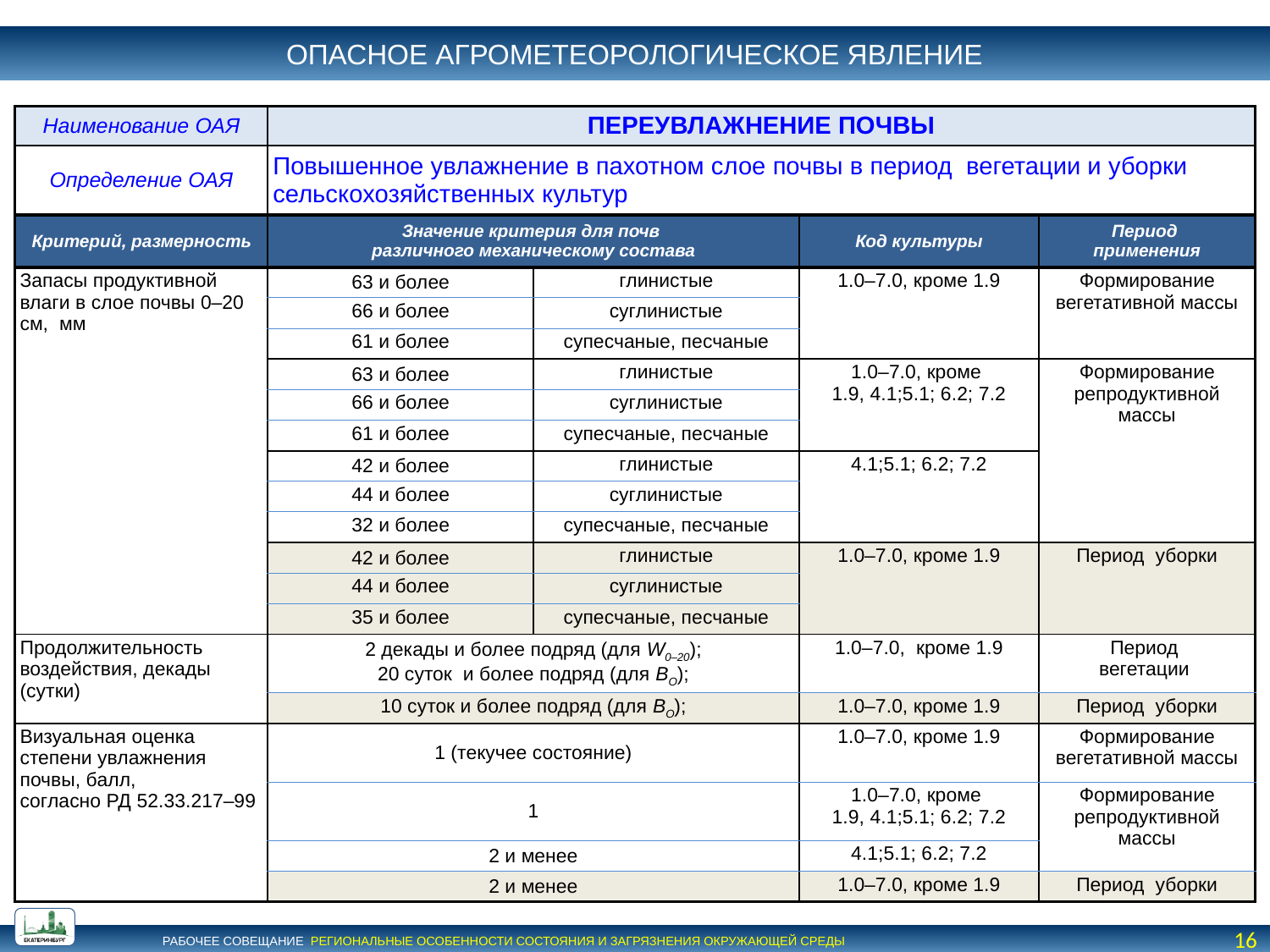

ОПАСНОЕ АГРОМЕТЕОРОЛОГИЧЕСКОЕ ЯВЛЕНИЕ
| Наименование ОАЯ | ПЕРЕУВЛАЖНЕНИЕ ПОЧВЫ |  |  |  |
| --- | --- | --- | --- | --- |
| Определение ОАЯ | Повышенное увлажнение в пахотном слое почвы в период вегетации и уборки сельскохозяйственных культур |  |  |  |
| Критерий, размерность | Значение критерия для почв различного механическому состава |  | Код культуры | Период применения |
| Запасы продуктивной влаги в слое почвы 0–20 см, мм | 63 и более | глинистые | 1.0–7.0, кроме 1.9 | Формирование вегетативной массы |
|  | 66 и более | суглинистые |  |  |
|  | 61 и более | супесчаные, песчаные |  |  |
|  | 63 и более | глинистые | 1.0–7.0, кроме 1.9, 4.1;5.1; 6.2; 7.2 | Формирование репродуктивной массы |
|  | 66 и более | суглинистые |  |  |
|  | 61 и более | супесчаные, песчаные |  |  |
|  | 42 и более | глинистые | 4.1;5.1; 6.2; 7.2 |  |
|  | 44 и более | суглинистые |  |  |
|  | 32 и более | супесчаные, песчаные |  |  |
|  | 42 и более | глинистые | 1.0–7.0, кроме 1.9 | Период уборки |
|  | 44 и более | суглинистые |  |  |
|  | 35 и более | супесчаные, песчаные |  |  |
| Продолжительность воздействия, декады (сутки) | 2 декады и более подряд (для W0–20); 20 суток и более подряд (для ВО); |  | 1.0–7.0, кроме 1.9 | Период вегетации |
|  | 10 суток и более подряд (для ВО); |  | 1.0–7.0, кроме 1.9 | Период уборки |
| Визуальная оценка степени увлажнения почвы, балл, согласно РД 52.33.217–99 | 1 (текучее состояние) |  | 1.0–7.0, кроме 1.9 | Формирование вегетативной массы |
|  | 1 |  | 1.0–7.0, кроме 1.9, 4.1;5.1; 6.2; 7.2 | Формирование репродуктивной массы |
|  | 2 и менее |  | 4.1;5.1; 6.2; 7.2 |  |
|  | 2 и менее |  | 1.0–7.0, кроме 1.9 | Период уборки |

16